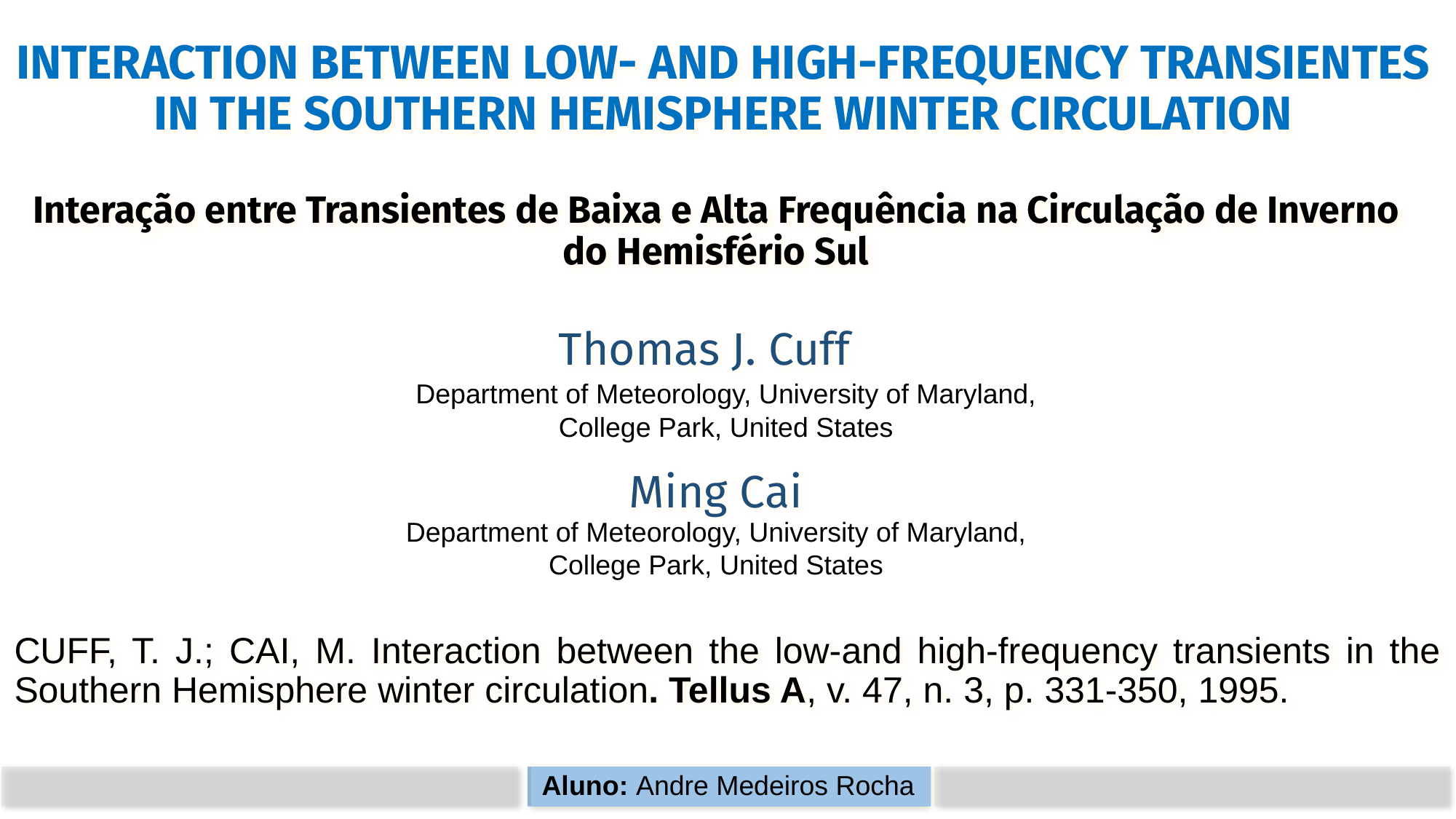

INTERACTION BETWEEN LOW- AND HIGH-FREQUENCY TRANSIENTES IN THE SOUTHERN HEMISPHERE WINTER CIRCULATION
Interação entre Transientes de Baixa e Alta Frequência na Circulação de Inverno do Hemisfério Sul
Thomas J. Cuff
Department of Meteorology, University of Maryland, College Park, United States
Ming Cai
Department of Meteorology, University of Maryland, College Park, United States
CUFF, T. J.; CAI, M. Interaction between the low‐and high‐frequency transients in the Southern Hemisphere winter circulation. Tellus A, v. 47, n. 3, p. 331-350, 1995.

Aluno: Andre Medeiros Rocha